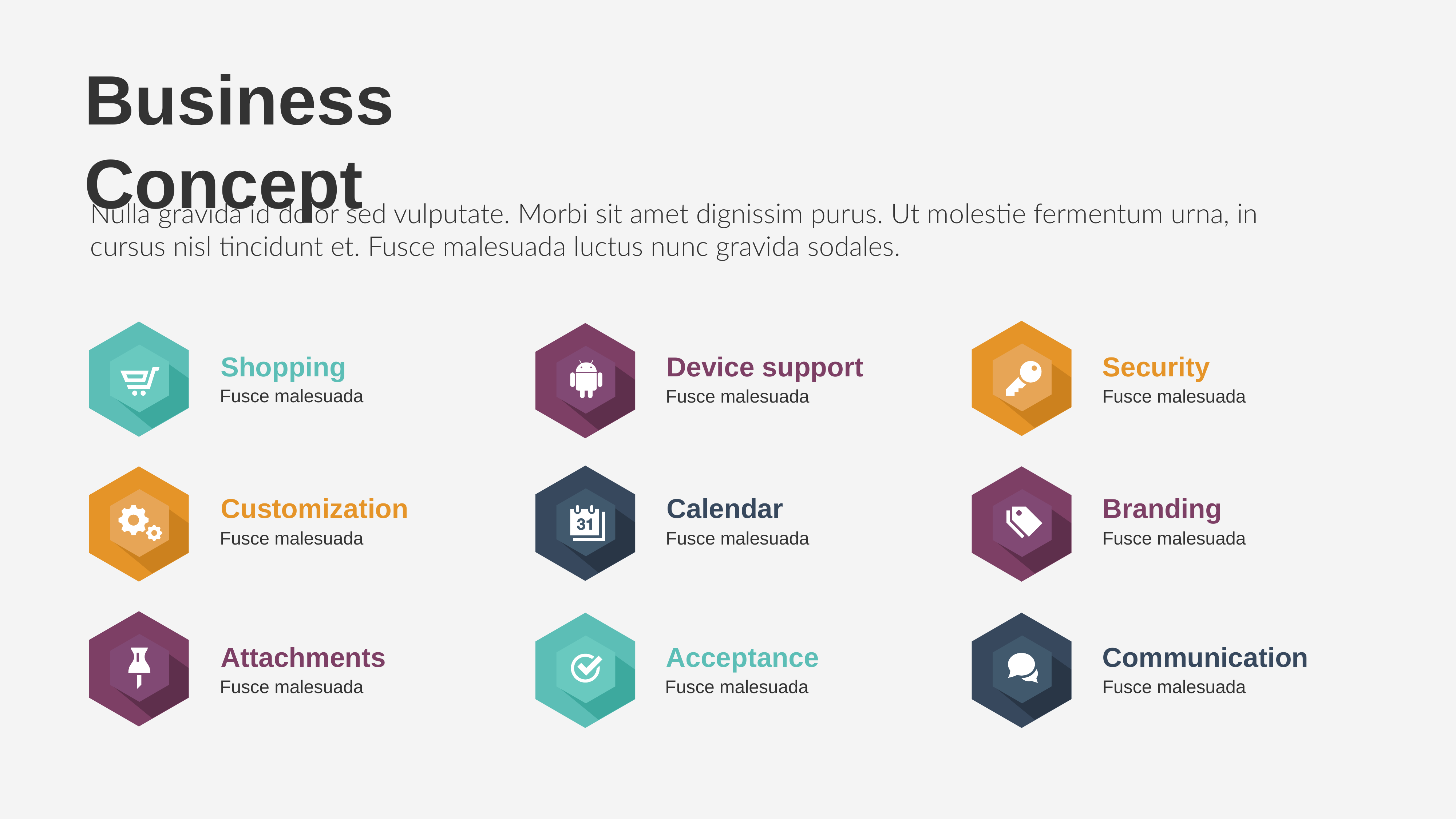

# Business Concept
Nulla gravida id dolor sed vulputate. Morbi sit amet dignissim purus. Ut molestie fermentum urna, in cursus nisl tincidunt et. Fusce malesuada luctus nunc gravida sodales.

Shopping
Device support
Security
Fusce malesuada
Fusce malesuada
Fusce malesuada

Customization
Calendar
Branding
Fusce malesuada
Fusce malesuada
Fusce malesuada

Attachments
Acceptance
Communication
Fusce malesuada
Fusce malesuada
Fusce malesuada